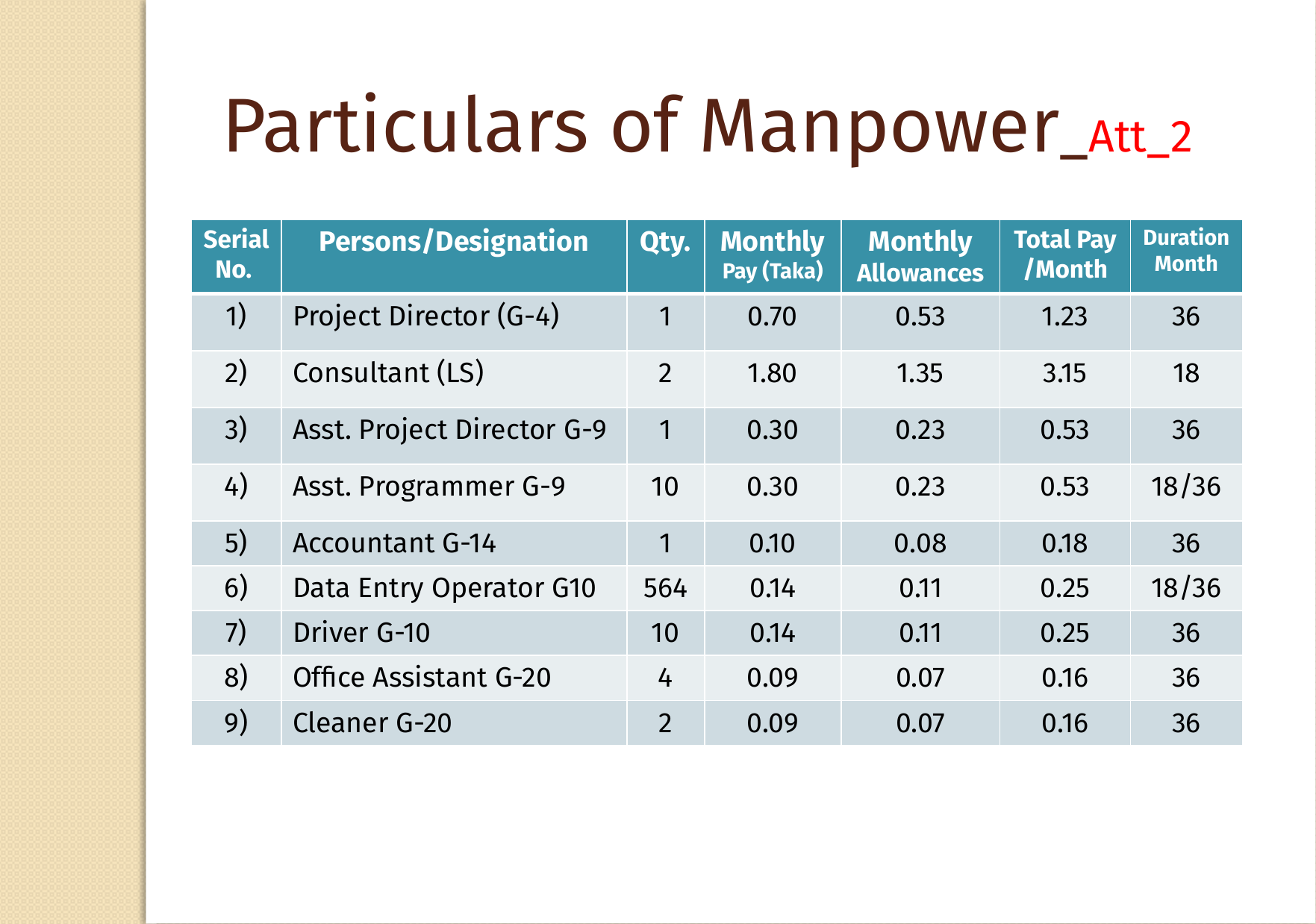

Particulars of Manpower_Att_2
| Serial No. | Persons/Designation | Qty. | Monthly Pay (Taka) | Monthly Allowances | Total Pay /Month | Duration Month |
| --- | --- | --- | --- | --- | --- | --- |
| 1) | Project Director (G-4) | 1 | 0.70 | 0.53 | 1.23 | 36 |
| 2) | Consultant (LS) | 2 | 1.80 | 1.35 | 3.15 | 18 |
| 3) | Asst. Project Director G-9 | 1 | 0.30 | 0.23 | 0.53 | 36 |
| 4) | Asst. Programmer G-9 | 10 | 0.30 | 0.23 | 0.53 | 18/36 |
| 5) | Accountant G-14 | 1 | 0.10 | 0.08 | 0.18 | 36 |
| 6) | Data Entry Operator G10 | 564 | 0.14 | 0.11 | 0.25 | 18/36 |
| 7) | Driver G-10 | 10 | 0.14 | 0.11 | 0.25 | 36 |
| 8) | Office Assistant G-20 | 4 | 0.09 | 0.07 | 0.16 | 36 |
| 9) | Cleaner G-20 | 2 | 0.09 | 0.07 | 0.16 | 36 |